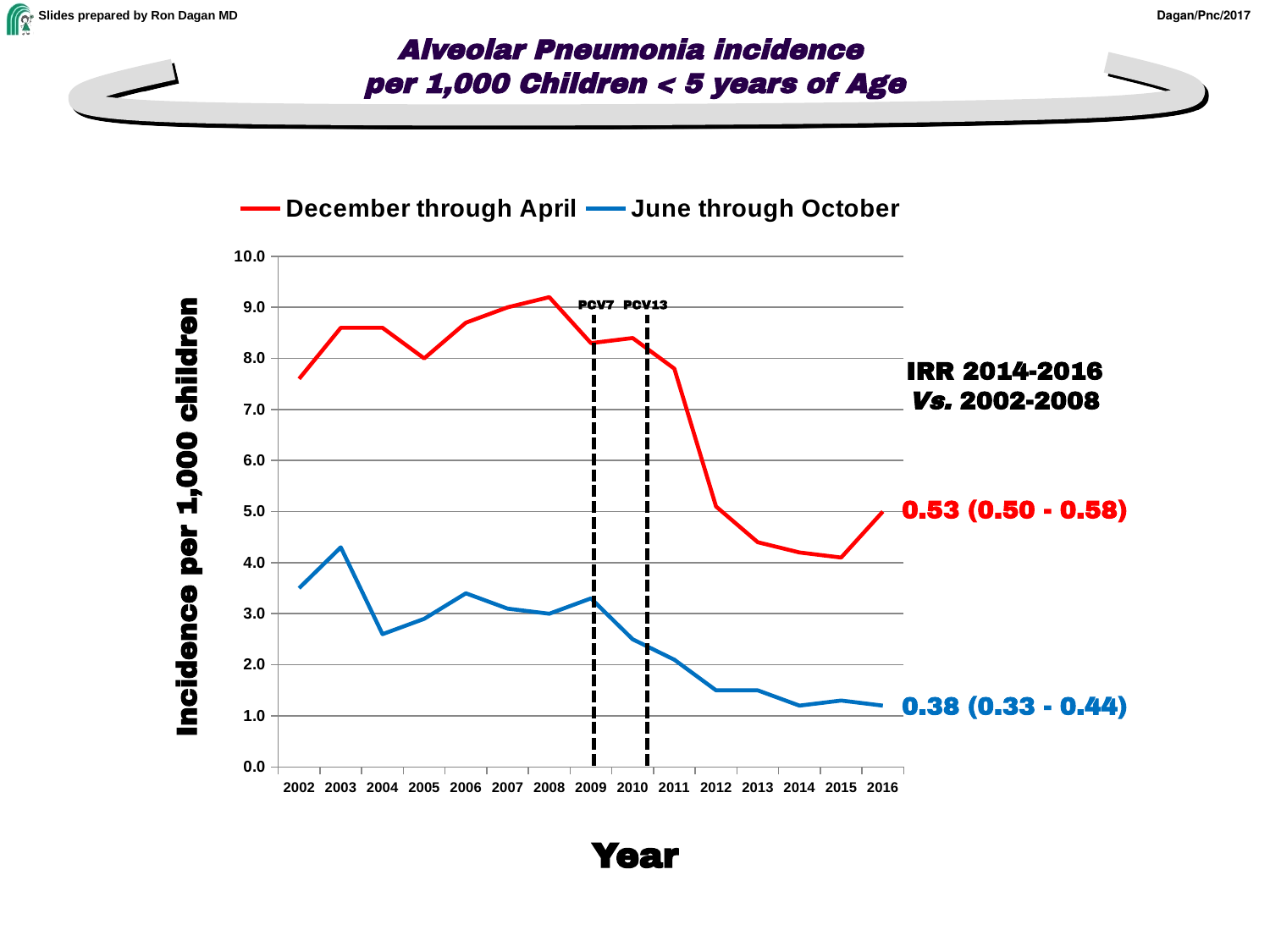

Alveolar Pneumonia incidence
per 1,000 Children < 5 years of Age

### Chart

| Category | December through April | June through October |
|---|---|---|
| 2002 | 7.6 | 3.5 |
| 2003 | 8.6 | 4.3 |
| 2004 | 8.6 | 2.6 |
| 2005 | 8.0 | 2.9 |
| 2006 | 8.7 | 3.4 |
| 2007 | 9.0 | 3.1 |
| 2008 | 9.2 | 3.0 |
| 2009 | 8.3 | 3.3 |
| 2010 | 8.4 | 2.5 |
| 2011 | 7.8 | 2.1 |
| 2012 | 5.1 | 1.5 |
| 2013 | 4.4 | 1.5 |
| 2014 | 4.2 | 1.2 |
| 2015 | 4.1 | 1.3 |
| 2016 | 5.0 | 1.2 |
PCV7
PCV13
IRR 2014-2016
Vs. 2002-2008
0.53 (0.50 - 0.58)
Incidence per 1,000 children
0.38 (0.33 - 0.44)
Year